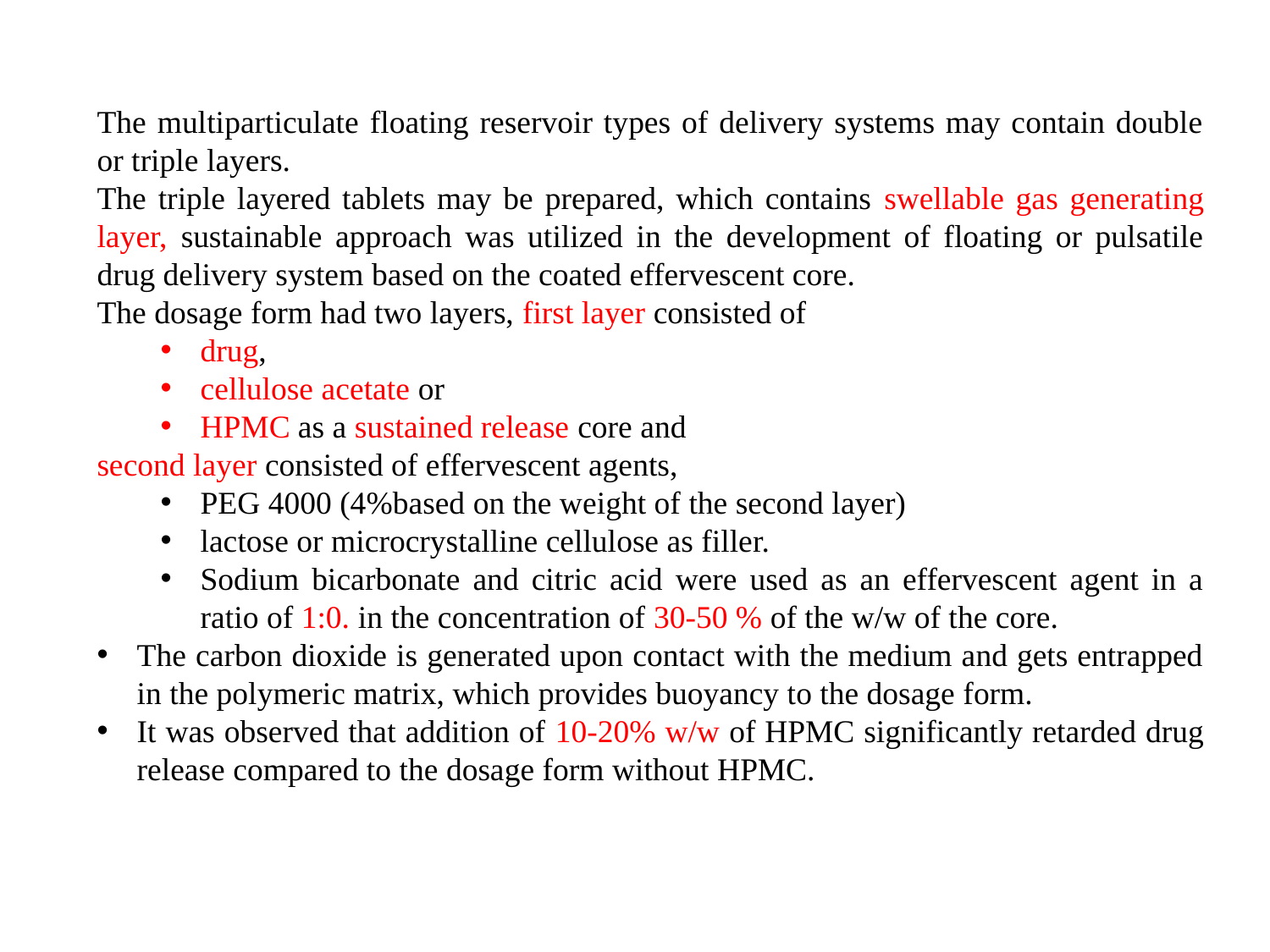

The multiparticulate floating reservoir types of delivery systems may contain double or triple layers.
The triple layered tablets may be prepared, which contains swellable gas generating layer, sustainable approach was utilized in the development of floating or pulsatile drug delivery system based on the coated effervescent core.
The dosage form had two layers, first layer consisted of
drug,
cellulose acetate or
HPMC as a sustained release core and
second layer consisted of effervescent agents,
PEG 4000 (4%based on the weight of the second layer)
lactose or microcrystalline cellulose as filler.
Sodium bicarbonate and citric acid were used as an effervescent agent in a ratio of 1:0. in the concentration of 30-50 % of the w/w of the core.
The carbon dioxide is generated upon contact with the medium and gets entrapped in the polymeric matrix, which provides buoyancy to the dosage form.
It was observed that addition of 10-20% w/w of HPMC significantly retarded drug release compared to the dosage form without HPMC.